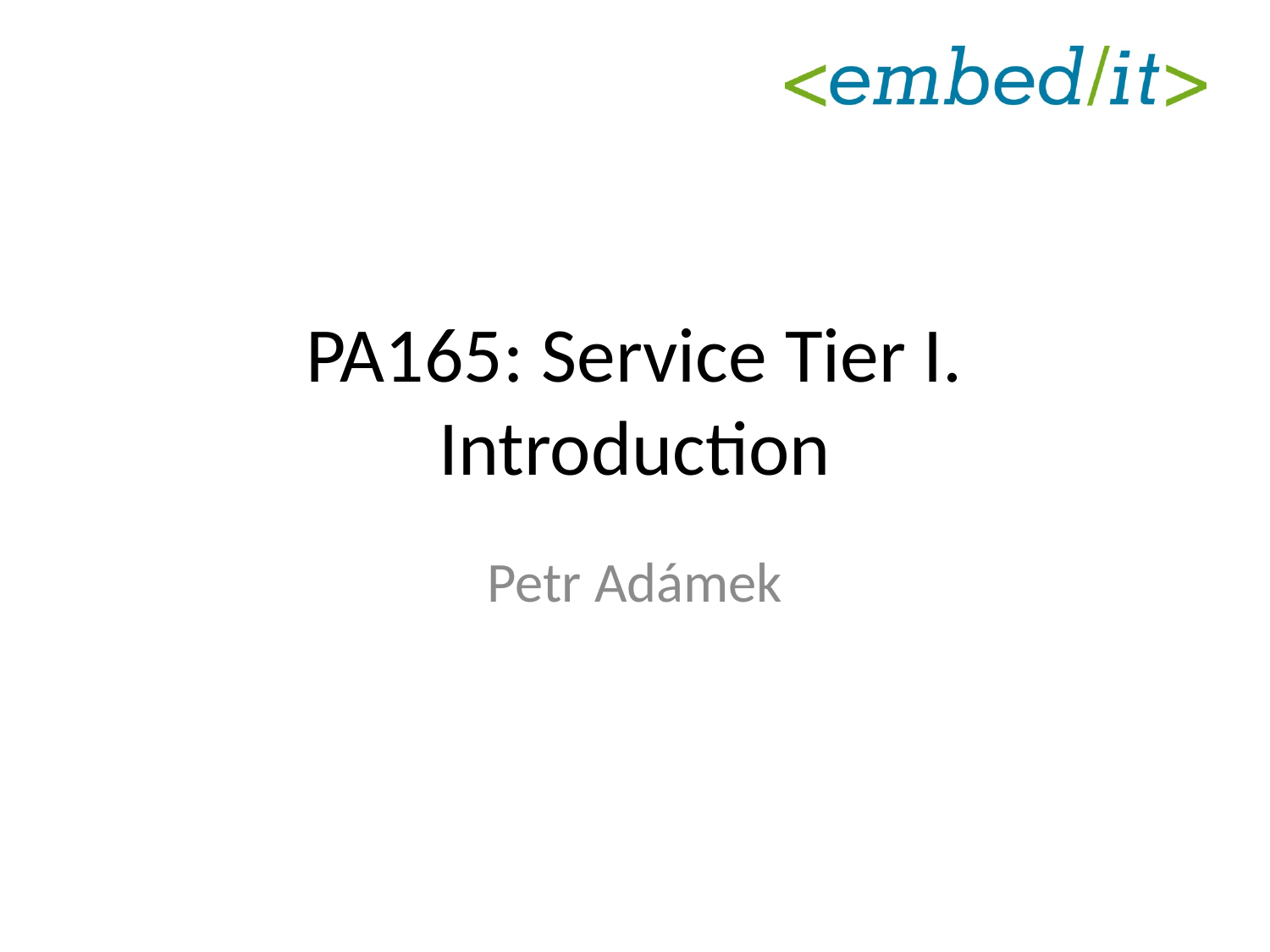

# PA165: Service Tier I. Introduction
Petr Adámek